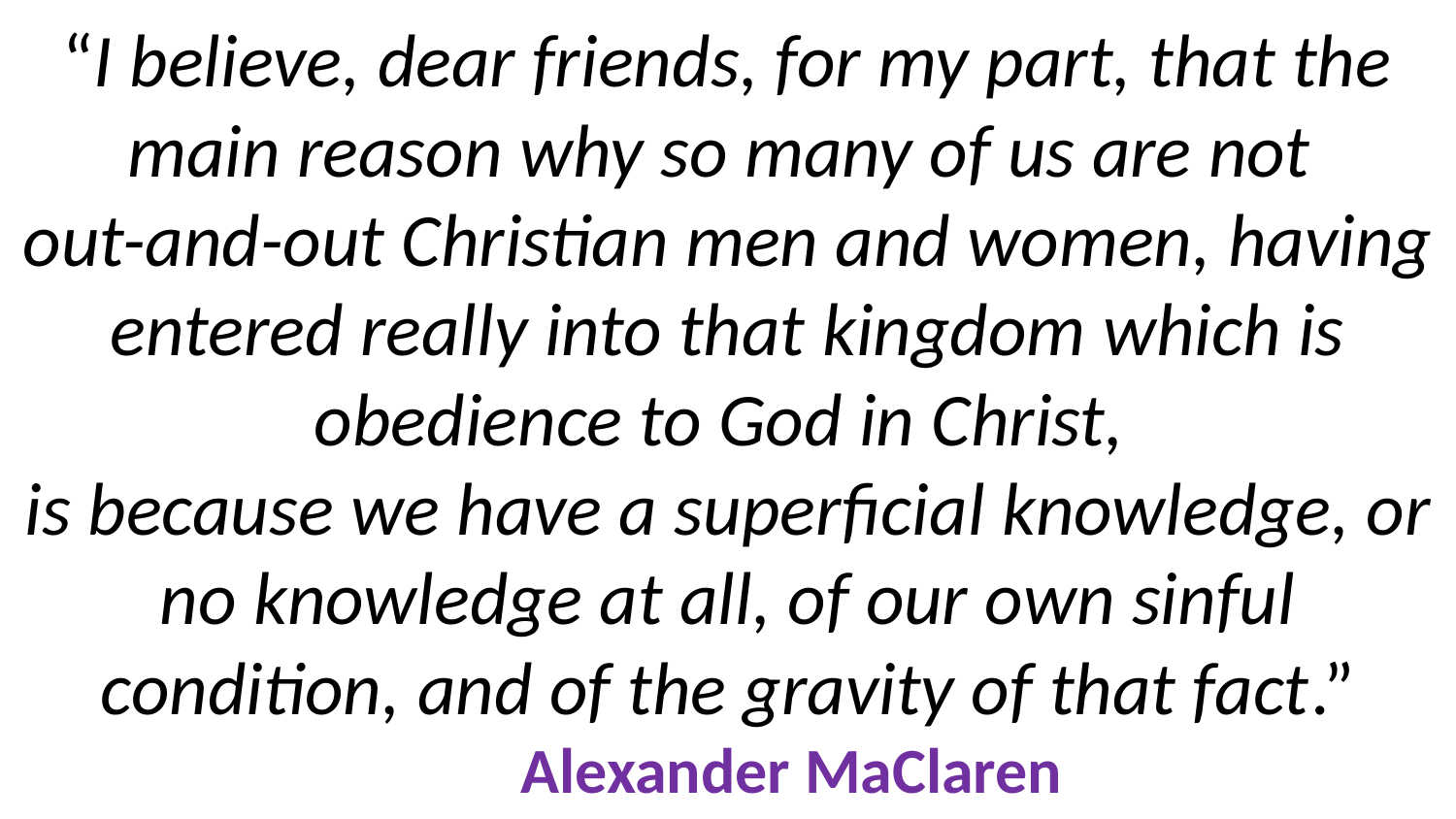

# “I believe, dear friends, for my part, that the main reason why so many of us are not out-and-out Christian men and women, having entered really into that kingdom which is obedience to God in Christ, is because we have a superficial knowledge, or no knowledge at all, of our own sinful condition, and of the gravity of that fact.” Alexander MaClaren